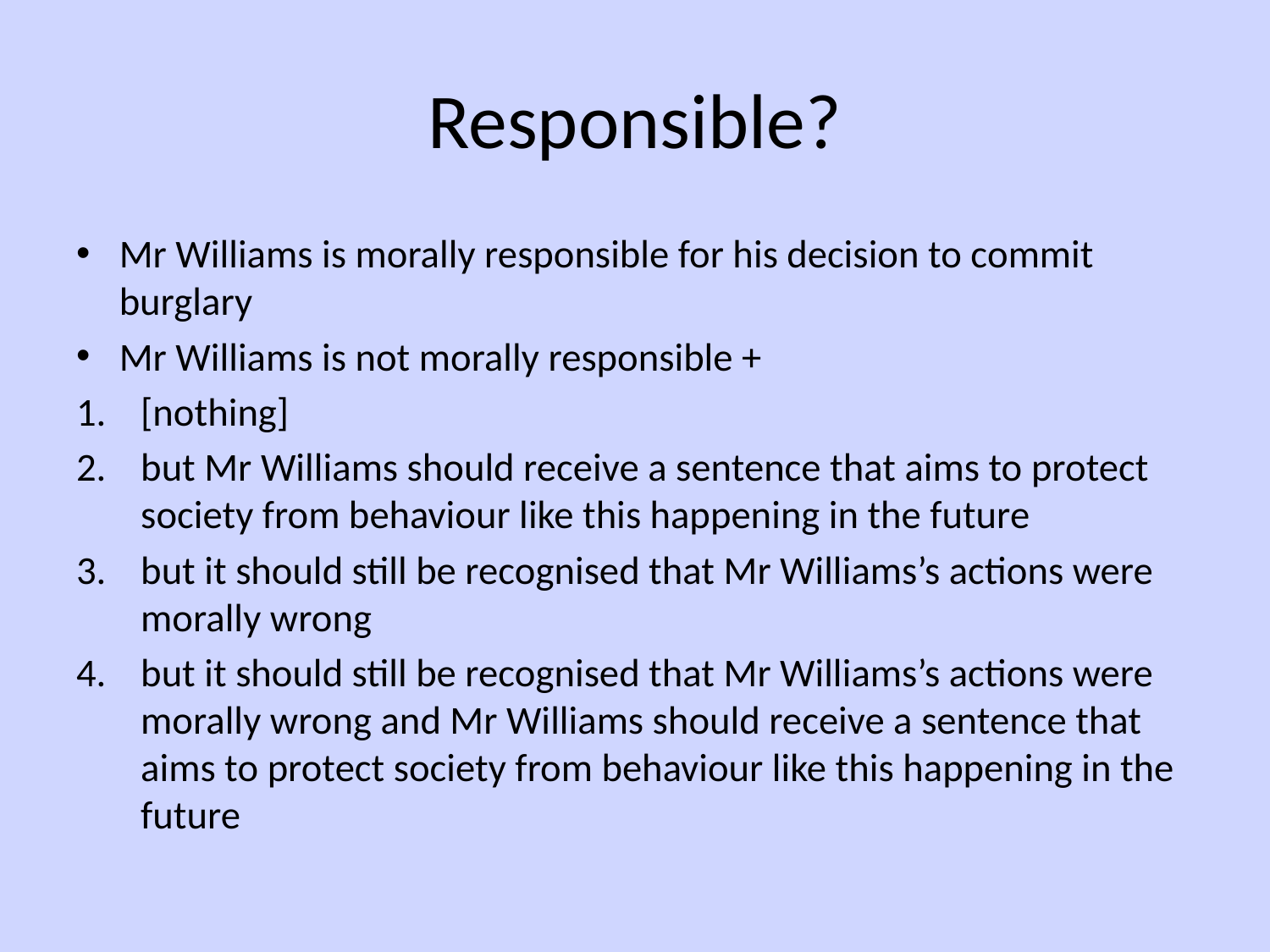

# Responsible?
Mr Williams is morally responsible for his decision to commit burglary
Mr Williams is not morally responsible +
[nothing]
but Mr Williams should receive a sentence that aims to protect society from behaviour like this happening in the future
but it should still be recognised that Mr Williams’s actions were morally wrong
but it should still be recognised that Mr Williams’s actions were morally wrong and Mr Williams should receive a sentence that aims to protect society from behaviour like this happening in the future